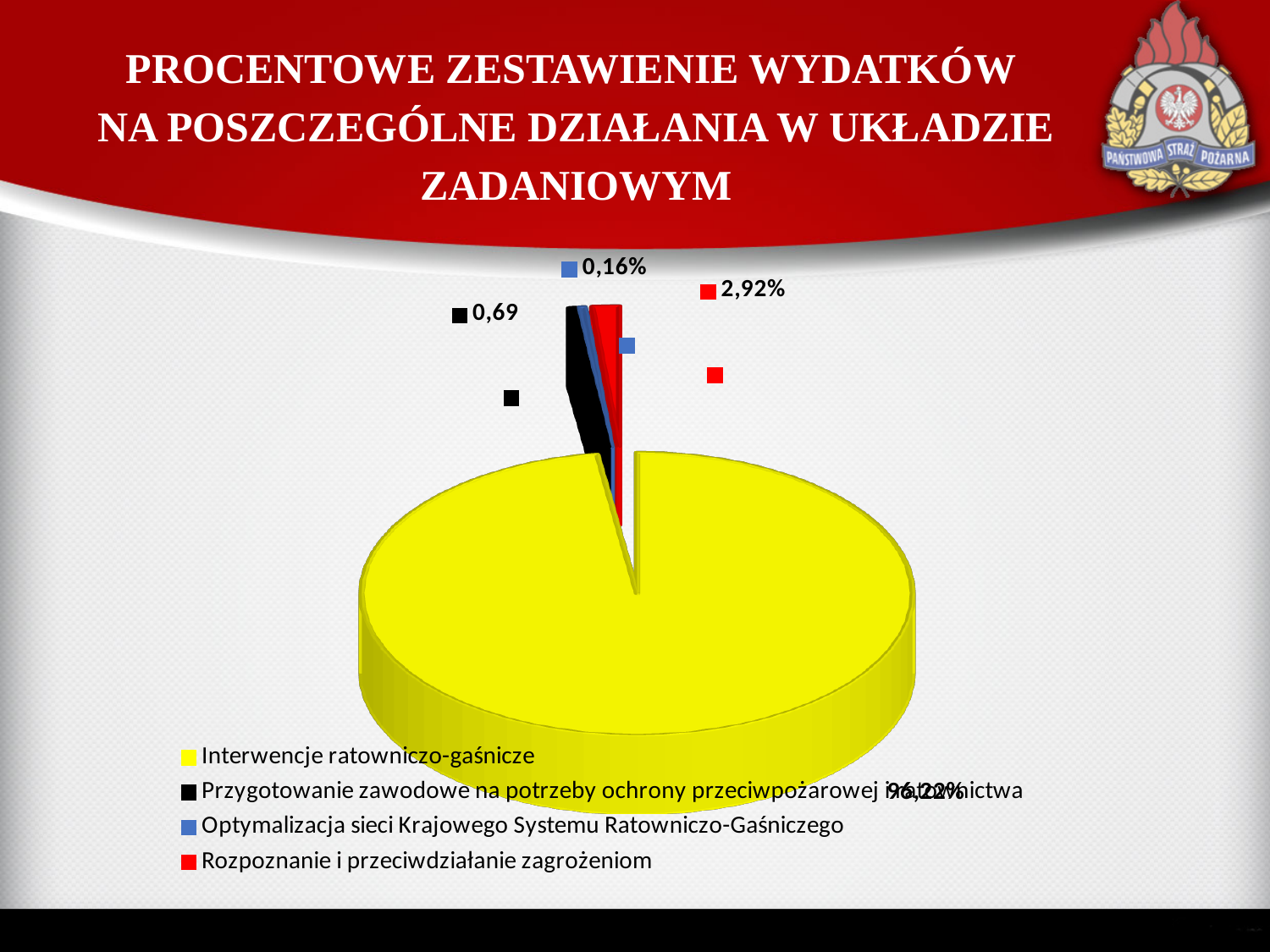

# PROCENTOWE ZESTAWIENIE WYDATKÓW NA POSZCZEGÓLNE DZIAŁANIA W UKŁADZIE ZADANIOWYM

[unsupported chart]

[unsupported chart]